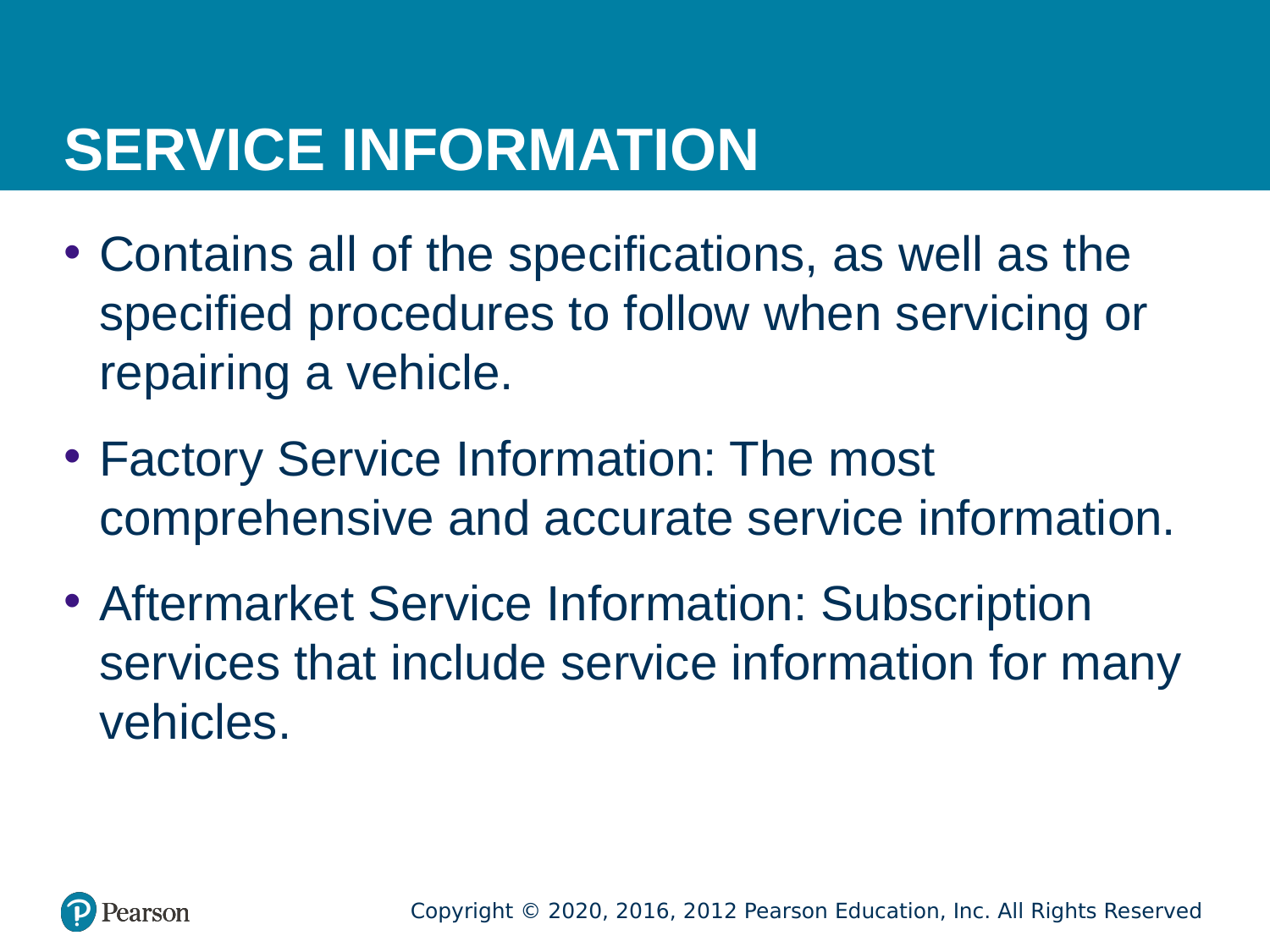

# SERVICE INFORMATION
Contains all of the specifications, as well as the specified procedures to follow when servicing or repairing a vehicle.
Factory Service Information: The most  comprehensive and accurate service information.
Aftermarket Service Information: Subscription services that include service information for many vehicles.